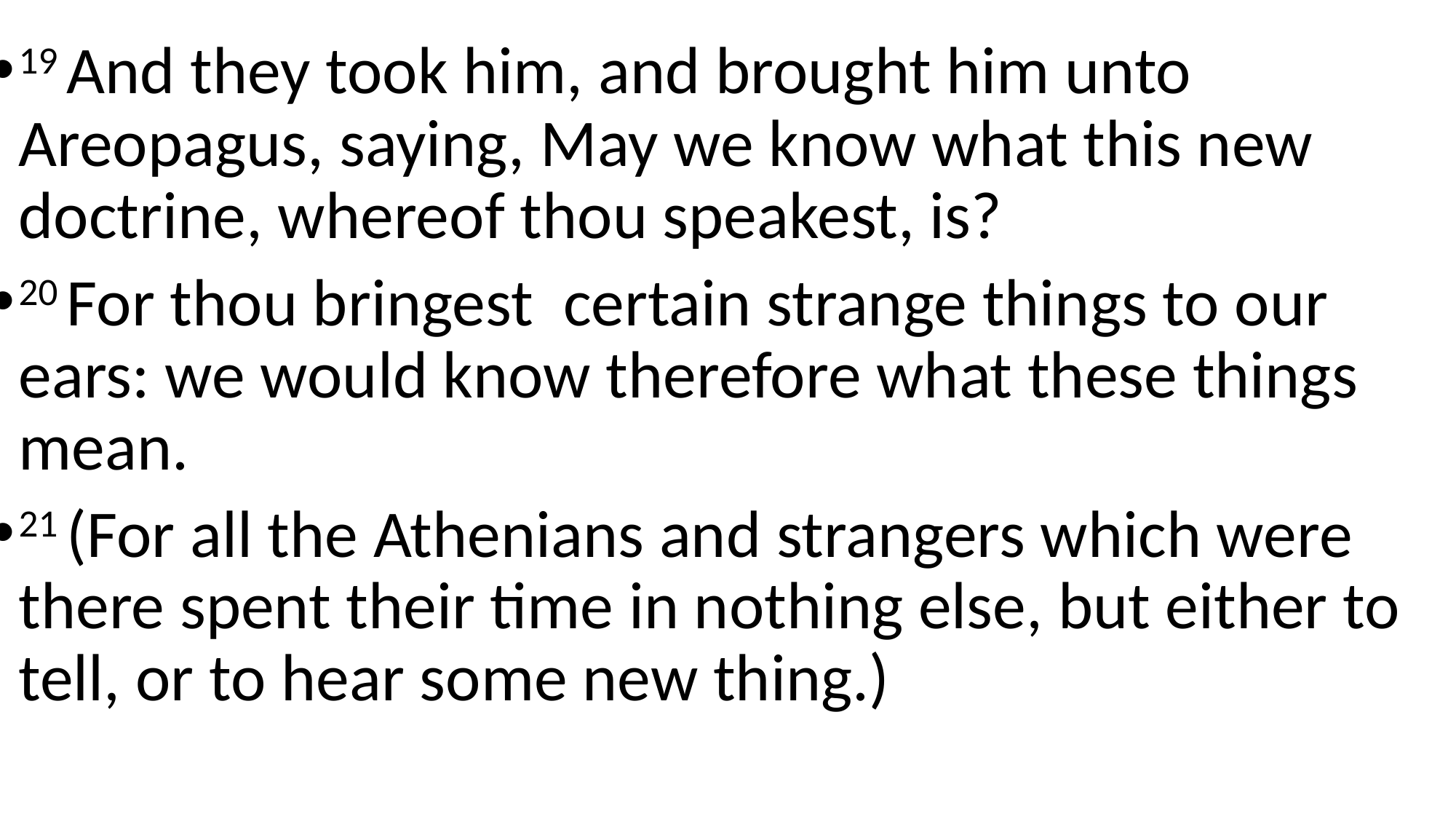

19 And they took him, and brought him unto Areopagus, saying, May we know what this new doctrine, whereof thou speakest, is?
20 For thou bringest  certain strange things to our ears: we would know therefore what these things mean.
21 (For all the Athenians and strangers which were there spent their time in nothing else, but either to tell, or to hear some new thing.)